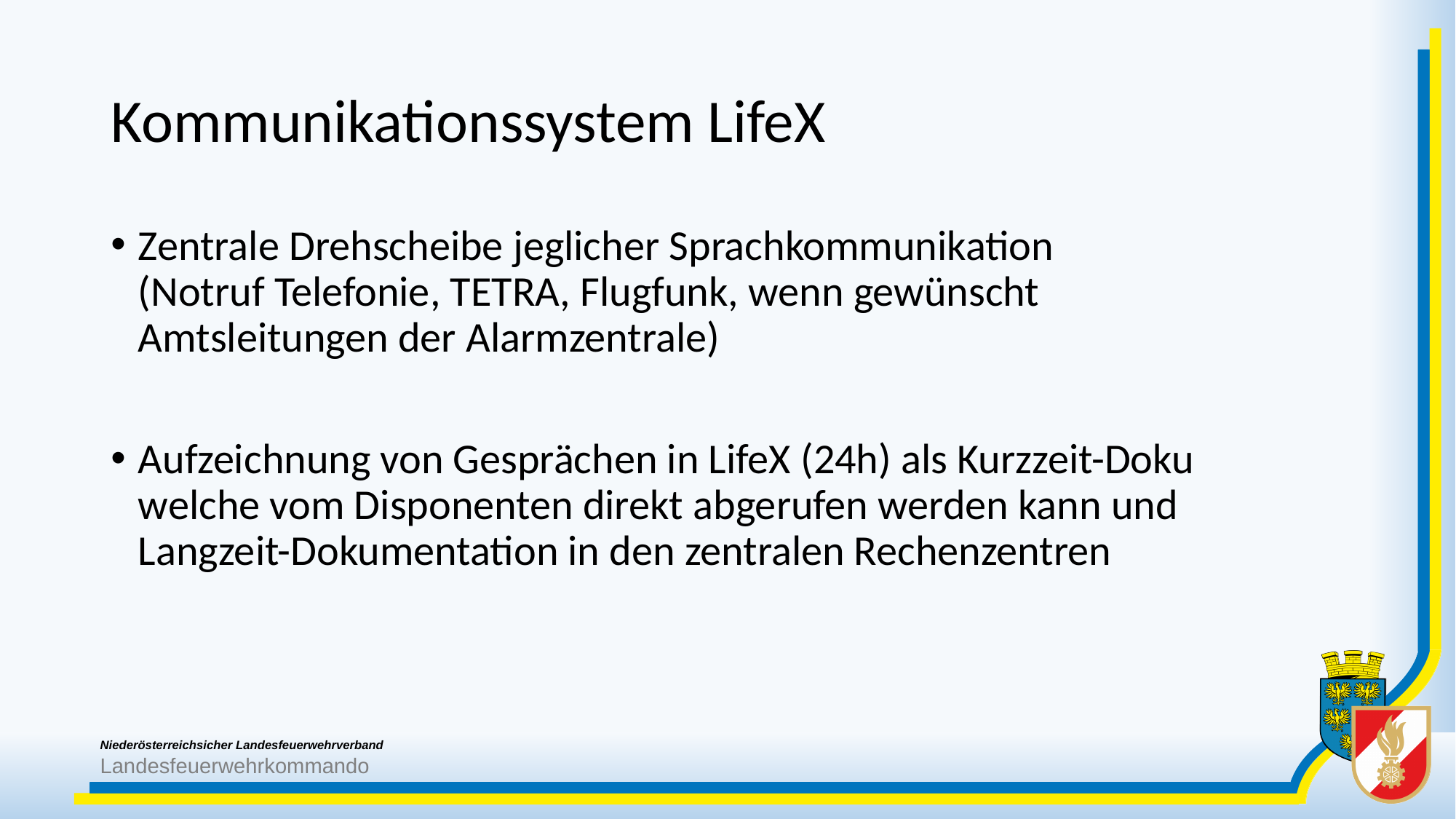

# Kommunikationssystem LifeX
Zentrale Drehscheibe jeglicher Sprachkommunikation
(Notruf Telefonie, TETRA, Flugfunk, wenn gewünscht Amtsleitungen der Alarmzentrale)

Aufzeichnung von Gesprächen in LifeX (24h) als Kurzzeit-Doku welche vom Disponenten direkt abgerufen werden kann und Langzeit-Dokumentation in den zentralen Rechenzentren